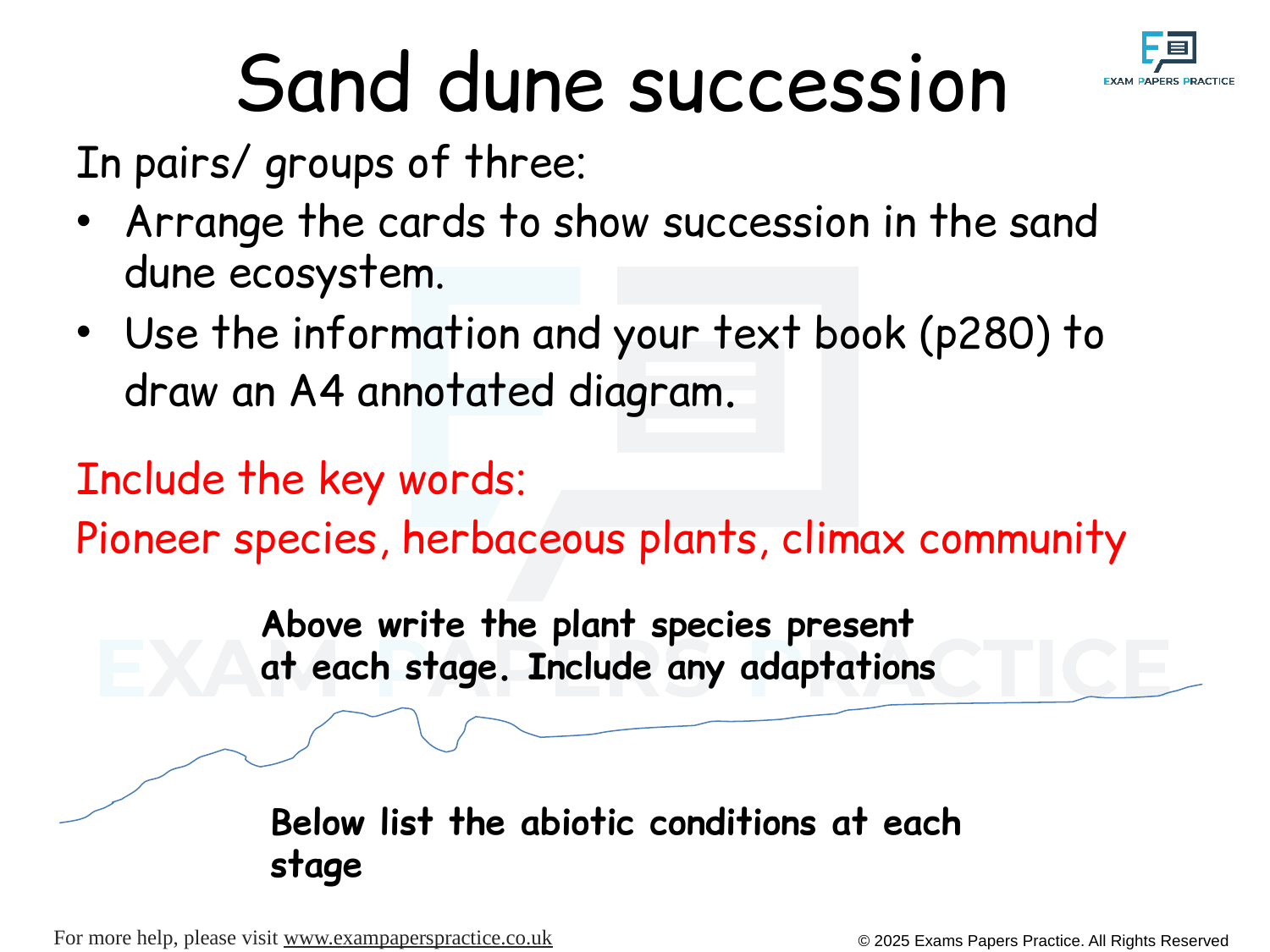

# Sand dune succession
In pairs/ groups of three:
Arrange the cards to show succession in the sand dune ecosystem.
Use the information and your text book (p280) to draw an A4 annotated diagram.

Include the key words:
Pioneer species, herbaceous plants, climax community
Above write the plant species present at each stage. Include any adaptations

Below list the abiotic conditions at each stage